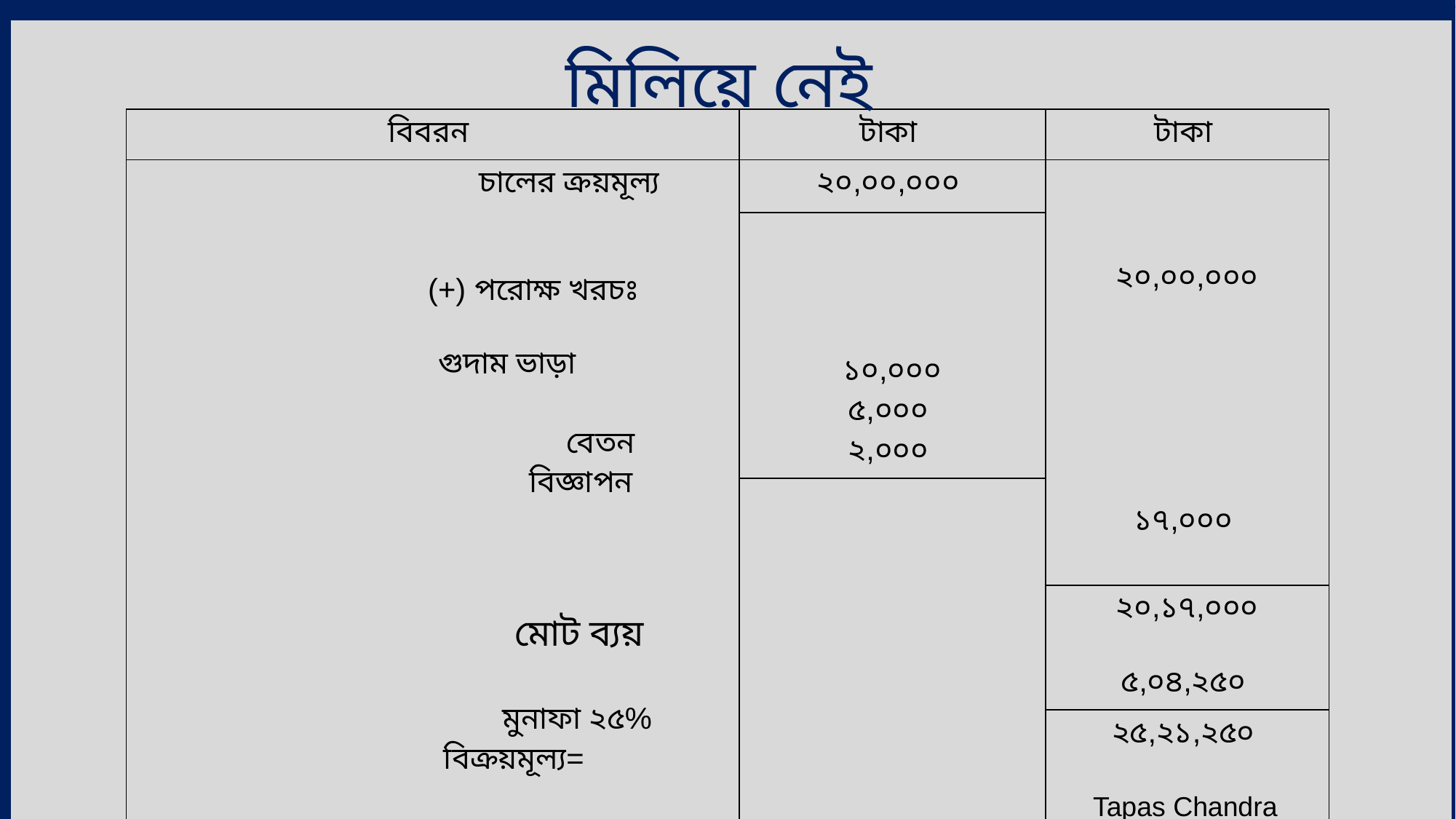

মিলিয়ে নেই
| বিবরন | টাকা | টাকা |
| --- | --- | --- |
| চালের ক্রয়মূল্য (+) পরোক্ষ খরচঃ গুদাম ভাড়া বেতন বিজ্ঞাপন মোট ব্যয় মুনাফা ২৫% বিক্রয়মূল্য= | ২০,০০,০০০ | ২০,০০,০০০ ১৭,০০০ |
|  | ১০,০০০ ৫,০০০ ২,০০০ |  |
|  |  |  |
|  |  | ২০,১৭,০০০ ৫,০৪,২৫০ |
|  |  | ২৫,২১,২৫০ |